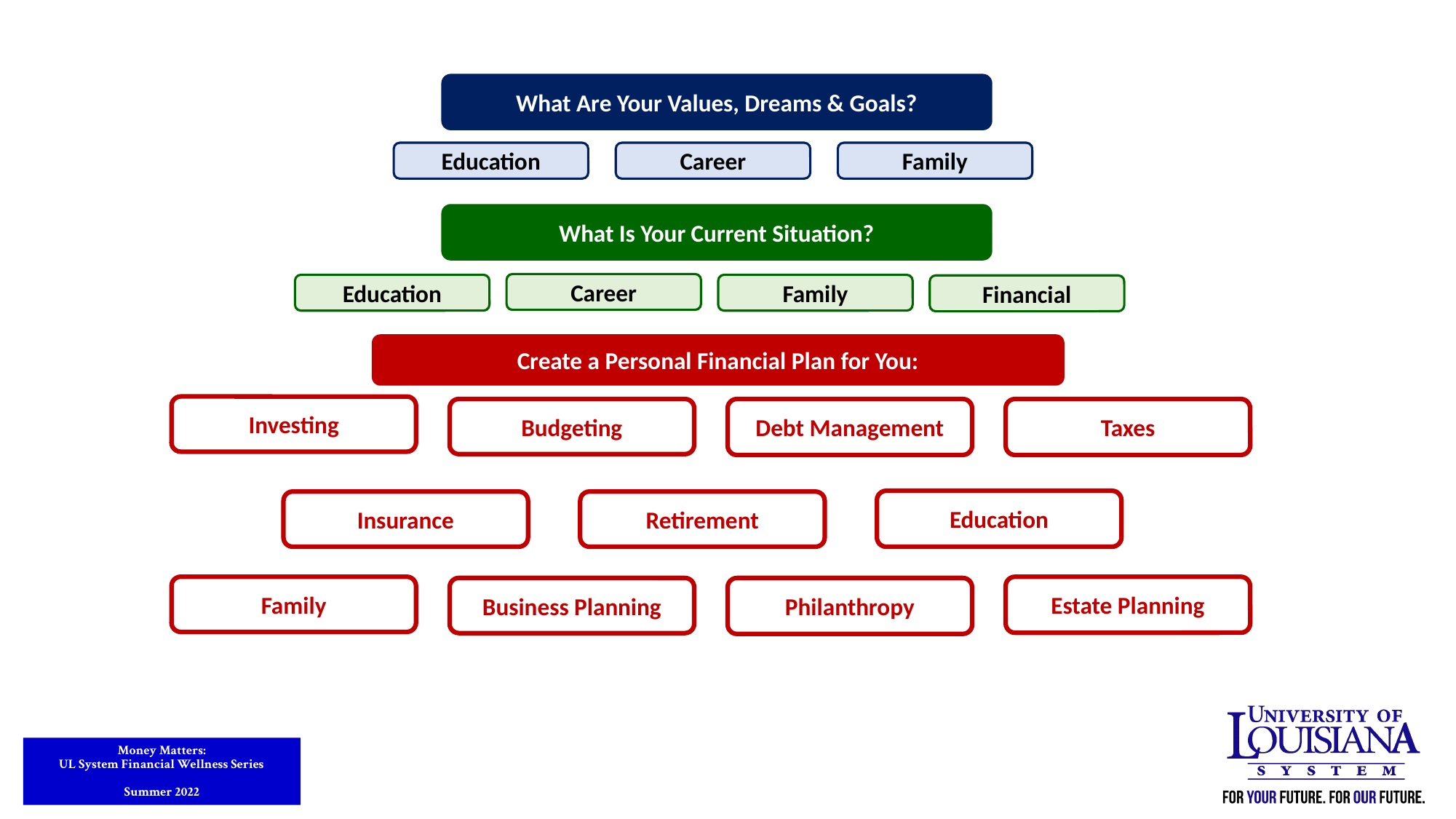

What Are Your Values, Dreams & Goals?
Education
Family
Career
What Is Your Current Situation?
Career
Education
Family
Financial
Create a Personal Financial Plan for You:
Investing
Budgeting
Debt Management
Taxes
Education
Insurance
Retirement
Family
Estate Planning
Business Planning
Philanthropy